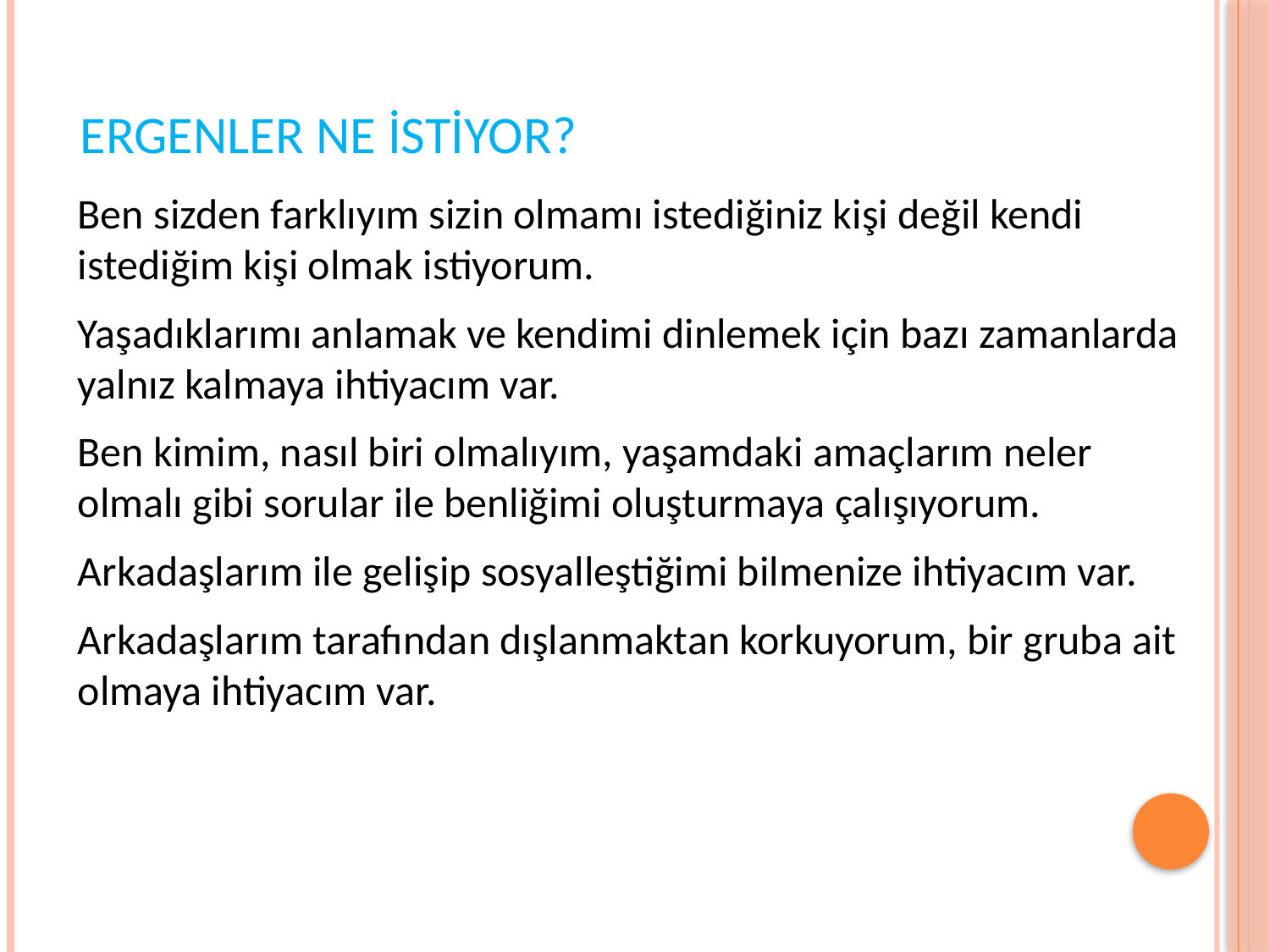

# ERGENLER NE İSTİYOR?
Ben sizden farklıyım sizin olmamı istediğiniz kişi değil kendi istediğim kişi olmak istiyorum.
Yaşadıklarımı anlamak ve kendimi dinlemek için bazı zamanlarda yalnız kalmaya ihtiyacım var.
Ben kimim, nasıl biri olmalıyım, yaşamdaki amaçlarım neler olmalı gibi sorular ile benliğimi oluşturmaya çalışıyorum.
Arkadaşlarım ile gelişip sosyalleştiğimi bilmenize ihtiyacım var.
Arkadaşlarım tarafından dışlanmaktan korkuyorum, bir gruba ait olmaya ihtiyacım var.